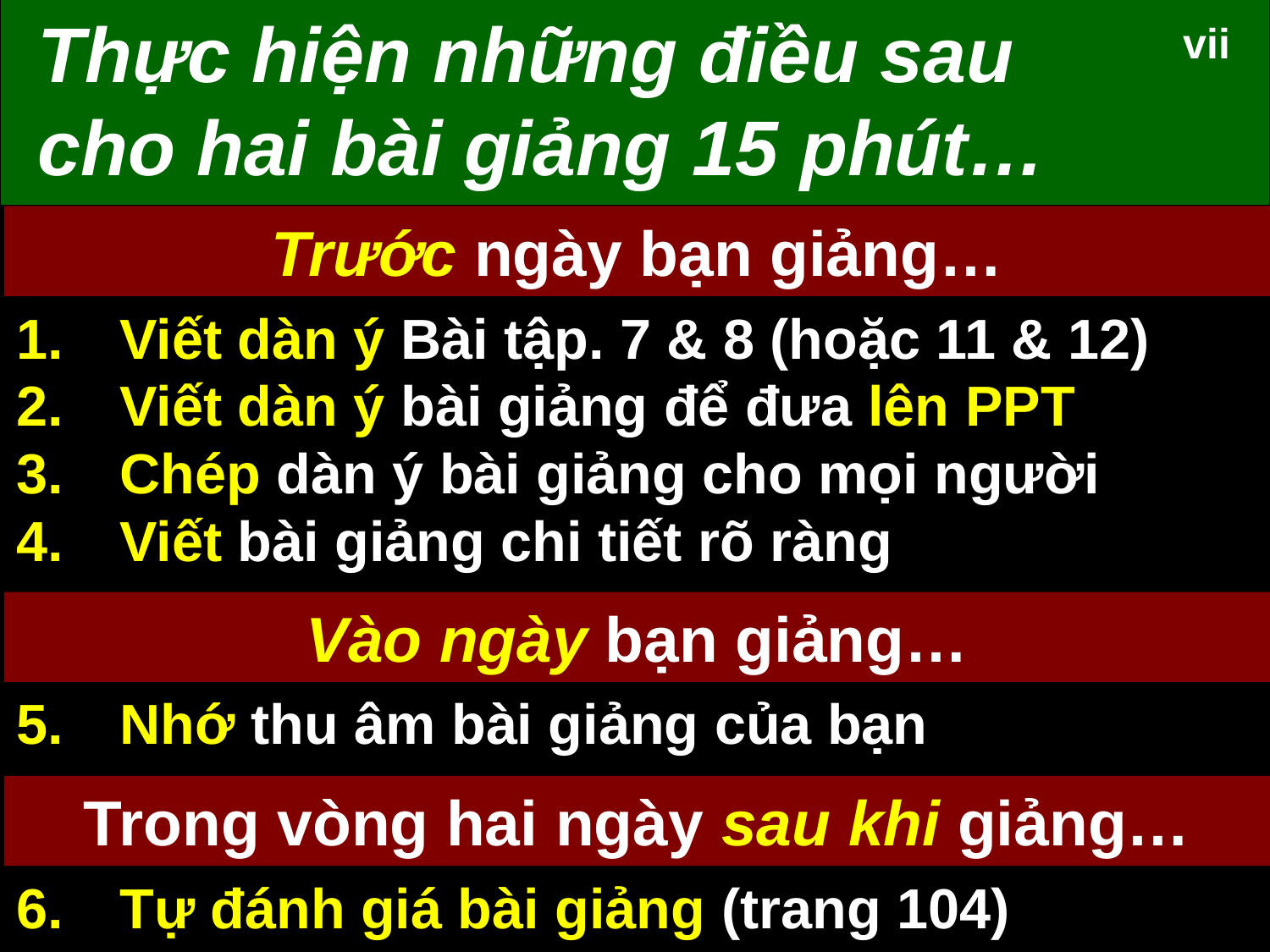

# Thực hiện những điều sau cho hai bài giảng 15 phút…
vii
Trước ngày bạn giảng…
Viết dàn ý Bài tập. 7 & 8 (hoặc 11 & 12)
Viết dàn ý bài giảng để đưa lên PPT
Chép dàn ý bài giảng cho mọi người
Viết bài giảng chi tiết rõ ràng
Vào ngày bạn giảng…
Nhớ thu âm bài giảng của bạn
Trong vòng hai ngày sau khi giảng…
Tự đánh giá bài giảng (trang 104)